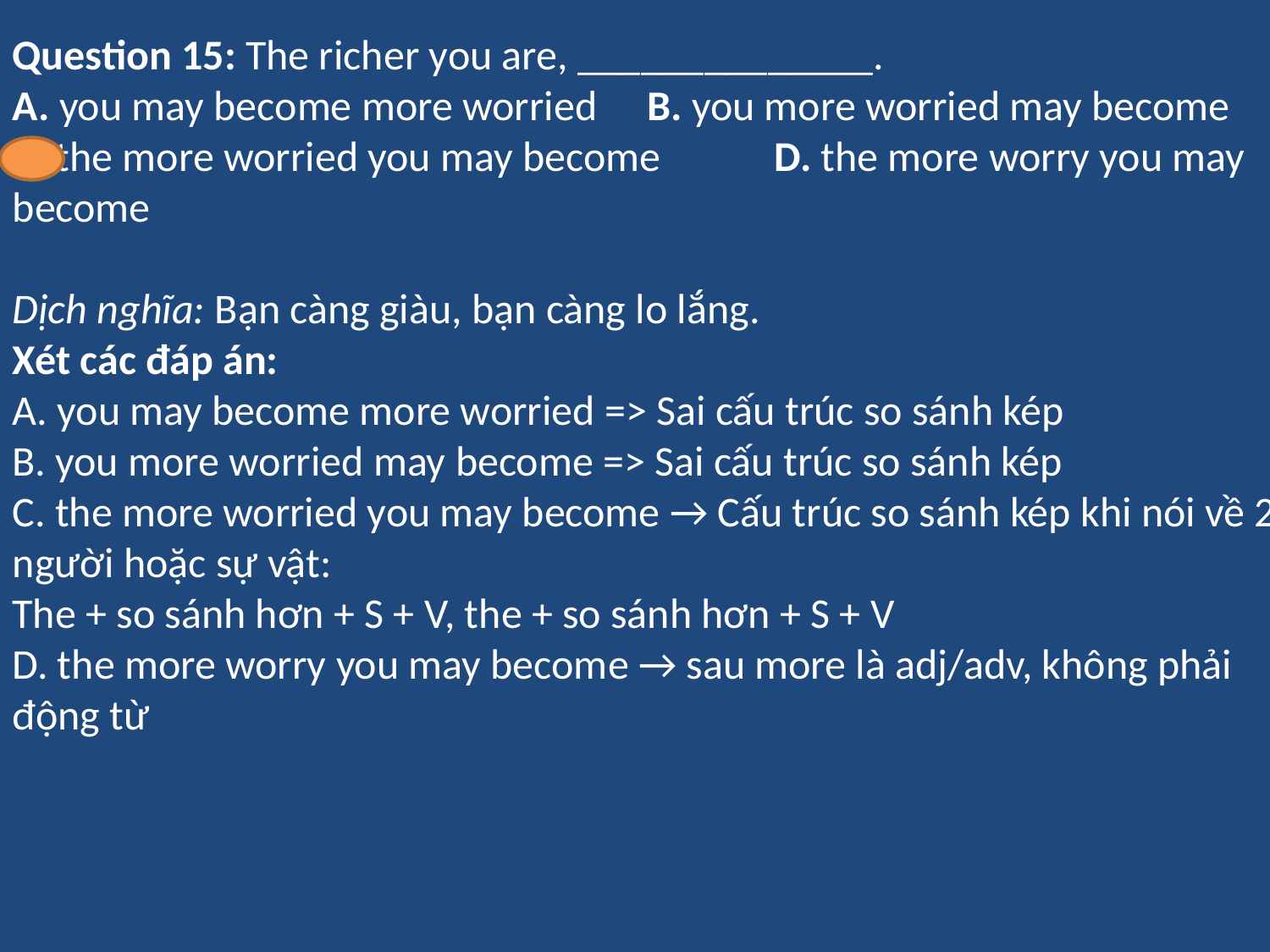

Question 15: The richer you are, ______________.
A. you may become more worried	B. you more worried may become
C. the more worried you may become	D. the more worry you may become

Dịch nghĩa: Bạn càng giàu, bạn càng lo lắng.
Xét các đáp án:
A. you may become more worried => Sai cấu trúc so sánh kép
B. you more worried may become => Sai cấu trúc so sánh kép
C. the more worried you may become → Cấu trúc so sánh kép khi nói về 2 người hoặc sự vật:
The + so sánh hơn + S + V, the + so sánh hơn + S + V
D. the more worry you may become → sau more là adj/adv, không phải động từ